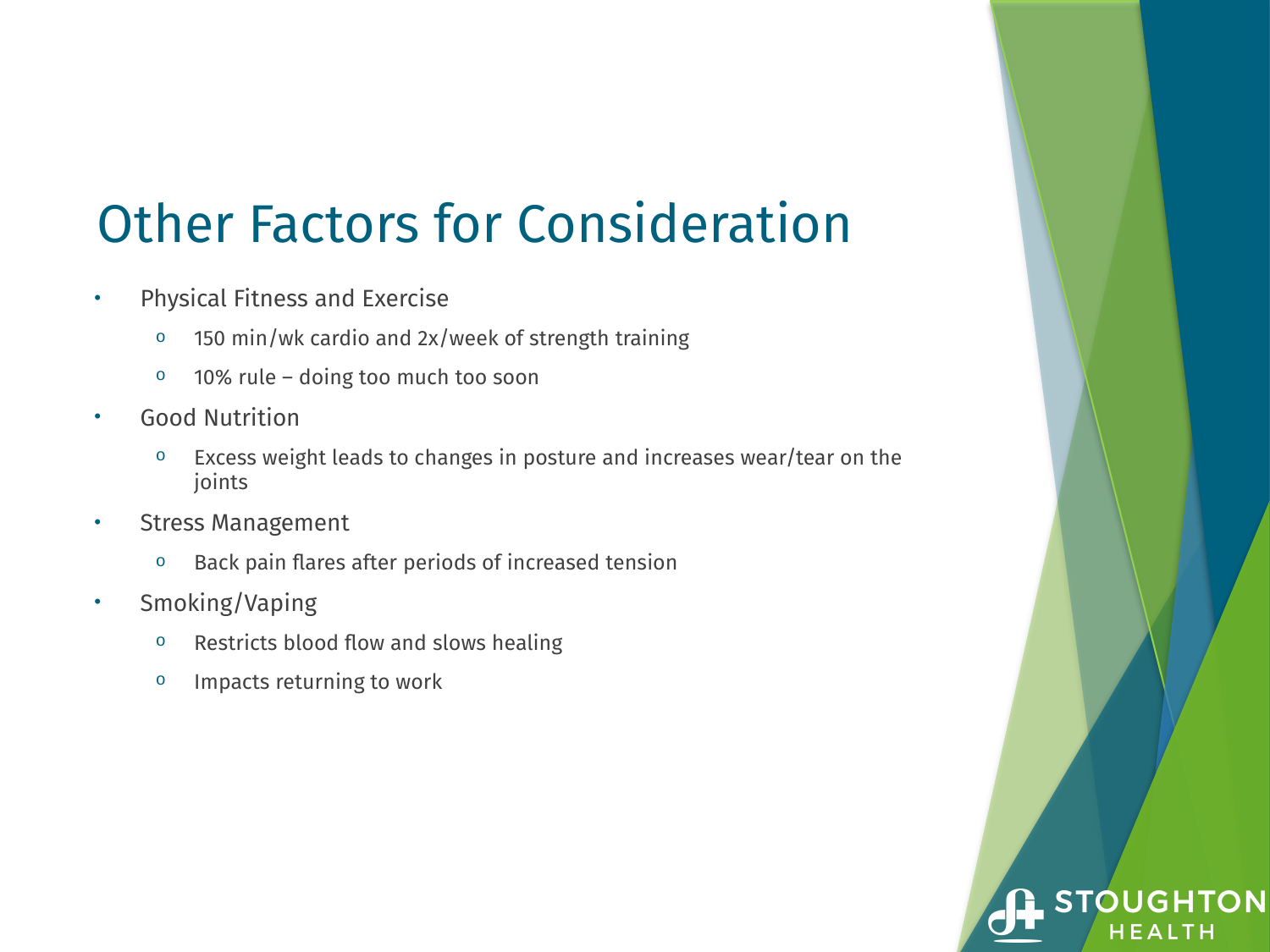

# Other Factors for Consideration
Physical Fitness and Exercise
150 min/wk cardio and 2x/week of strength training
10% rule – doing too much too soon
Good Nutrition
Excess weight leads to changes in posture and increases wear/tear on the joints
Stress Management
Back pain flares after periods of increased tension
Smoking/Vaping
Restricts blood flow and slows healing
Impacts returning to work